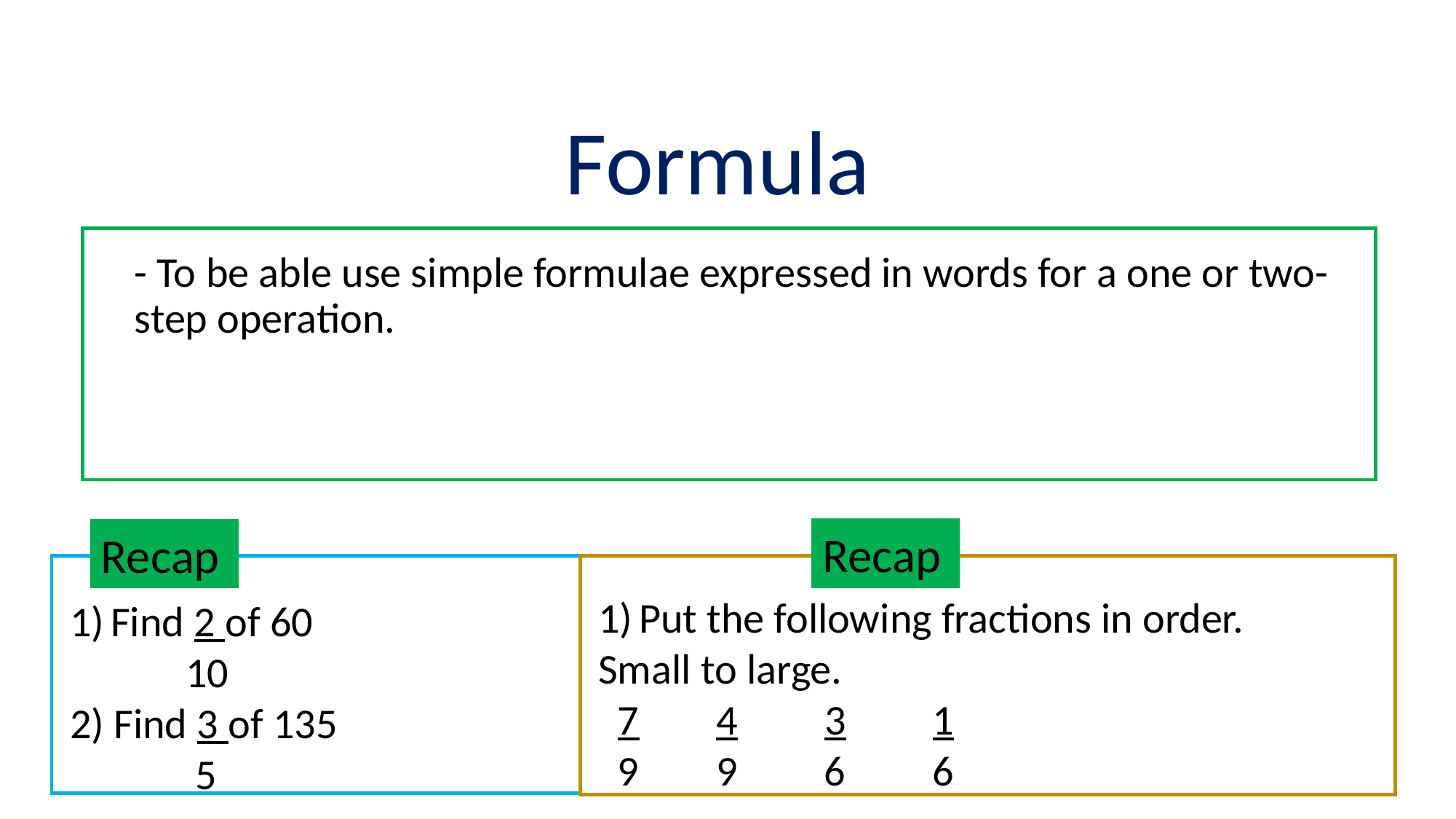

# Formula

- To be able use simple formulae expressed in words for a one or two-step operation.
Recap
Recap

Put the following fractions in order.
Small to large.
  7        4         3         1
  9        9         6         6
Find 2 of 60
            10
2) Find 3 of 135
             5